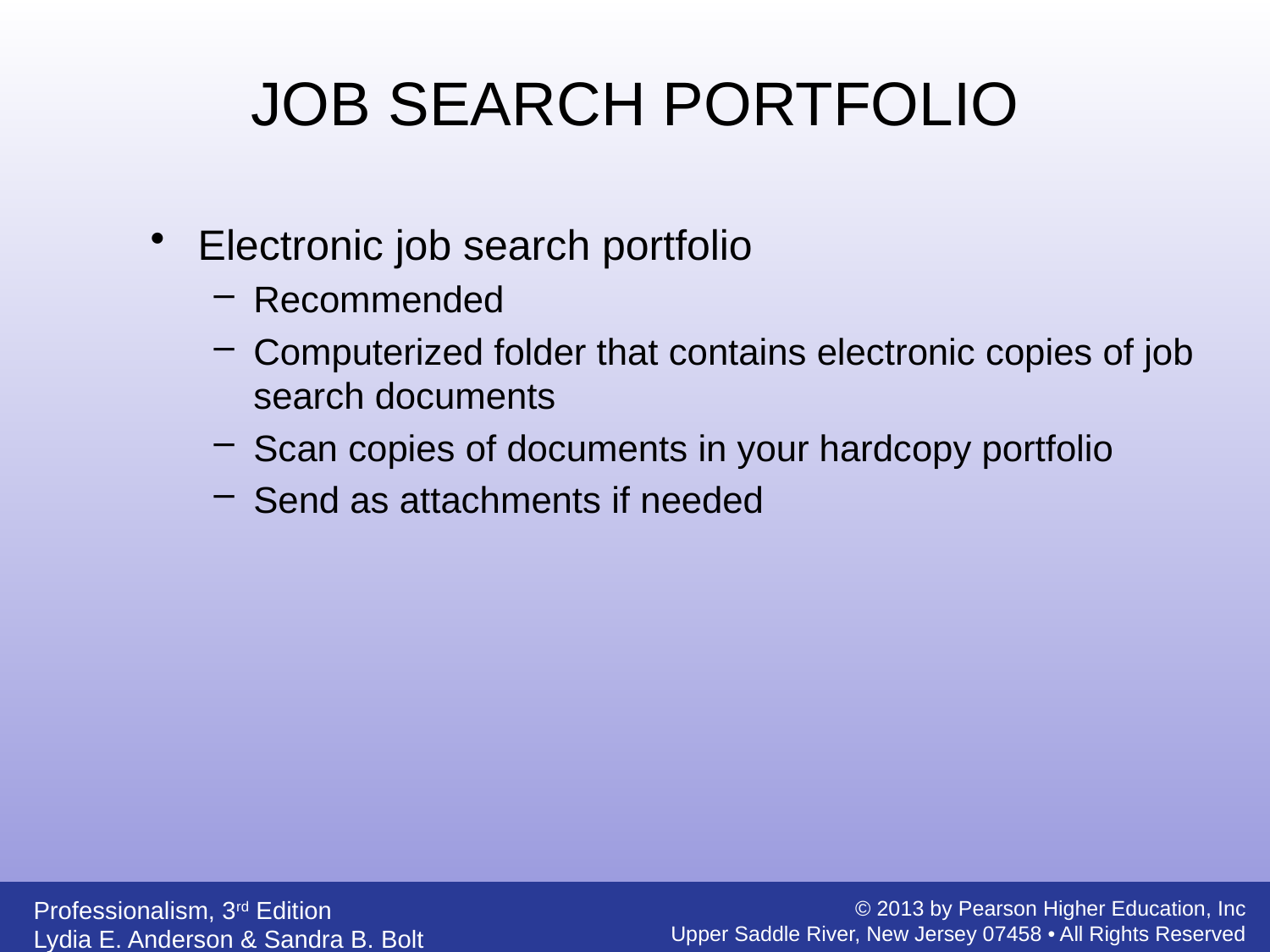

JOB SEARCH PORTFOLIO
Electronic job search portfolio
Recommended
Computerized folder that contains electronic copies of job search documents
Scan copies of documents in your hardcopy portfolio
Send as attachments if needed